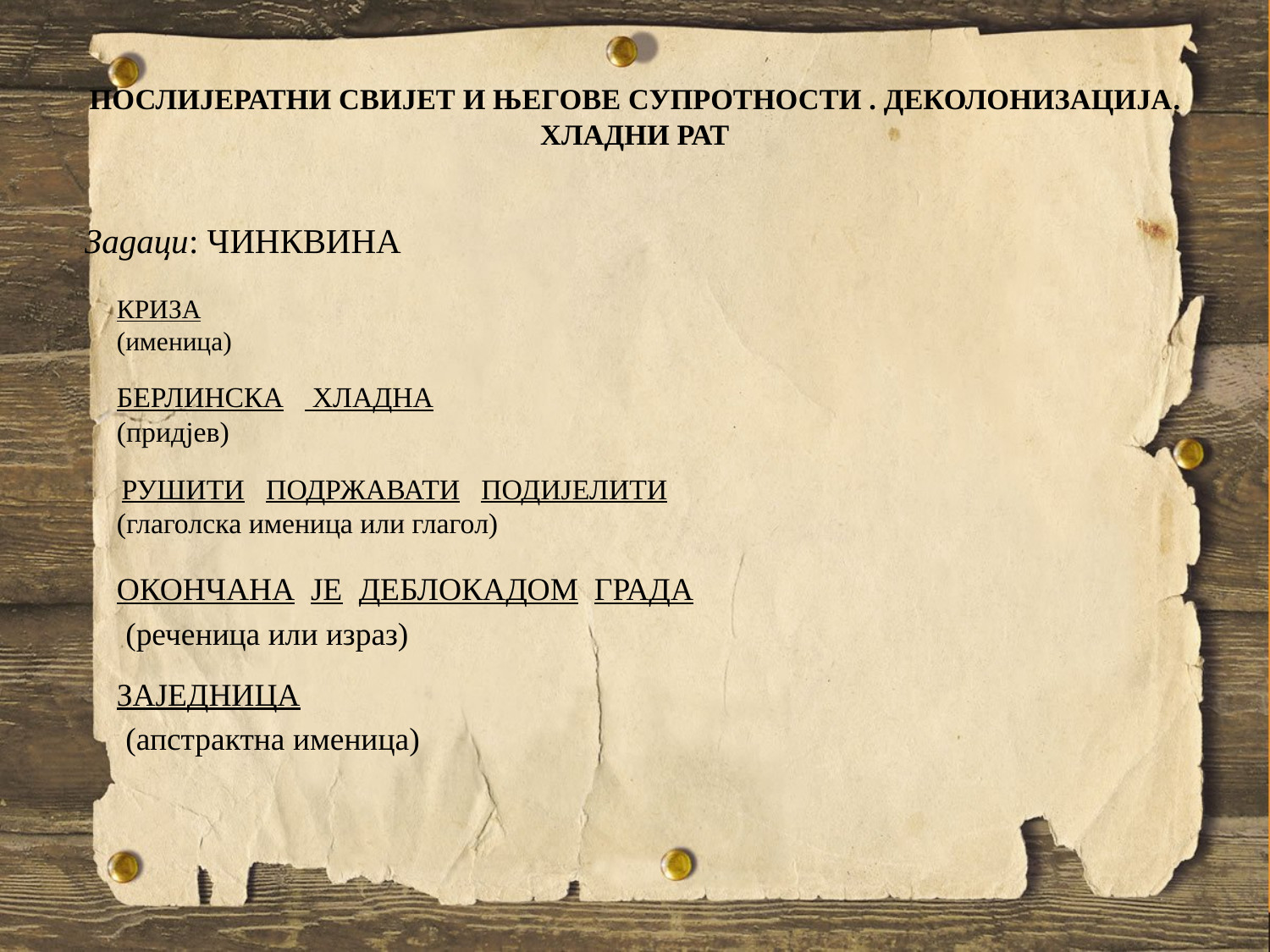

# ПОСЛИЈЕРАТНИ СВИЈЕТ И ЊЕГОВЕ СУПРОТНОСТИ . ДЕКОЛОНИЗАЦИЈА. ХЛАДНИ РАТ

    Задаци: ЧИНКВИНА
КРИЗА
(именица)
БЕРЛИНСКА    ХЛАДНА
(придјев)
 РУШИТИ   ПОДРЖАВАТИ   ПОДИЈЕЛИТИ
(глаголска именица или глагол)
ОКОНЧАНА  ЈЕ  ДЕБЛОКАДОМ  ГРАДА
      (реченица или израз)
ЗАЈЕДНИЦА
      (апстрактна именица)